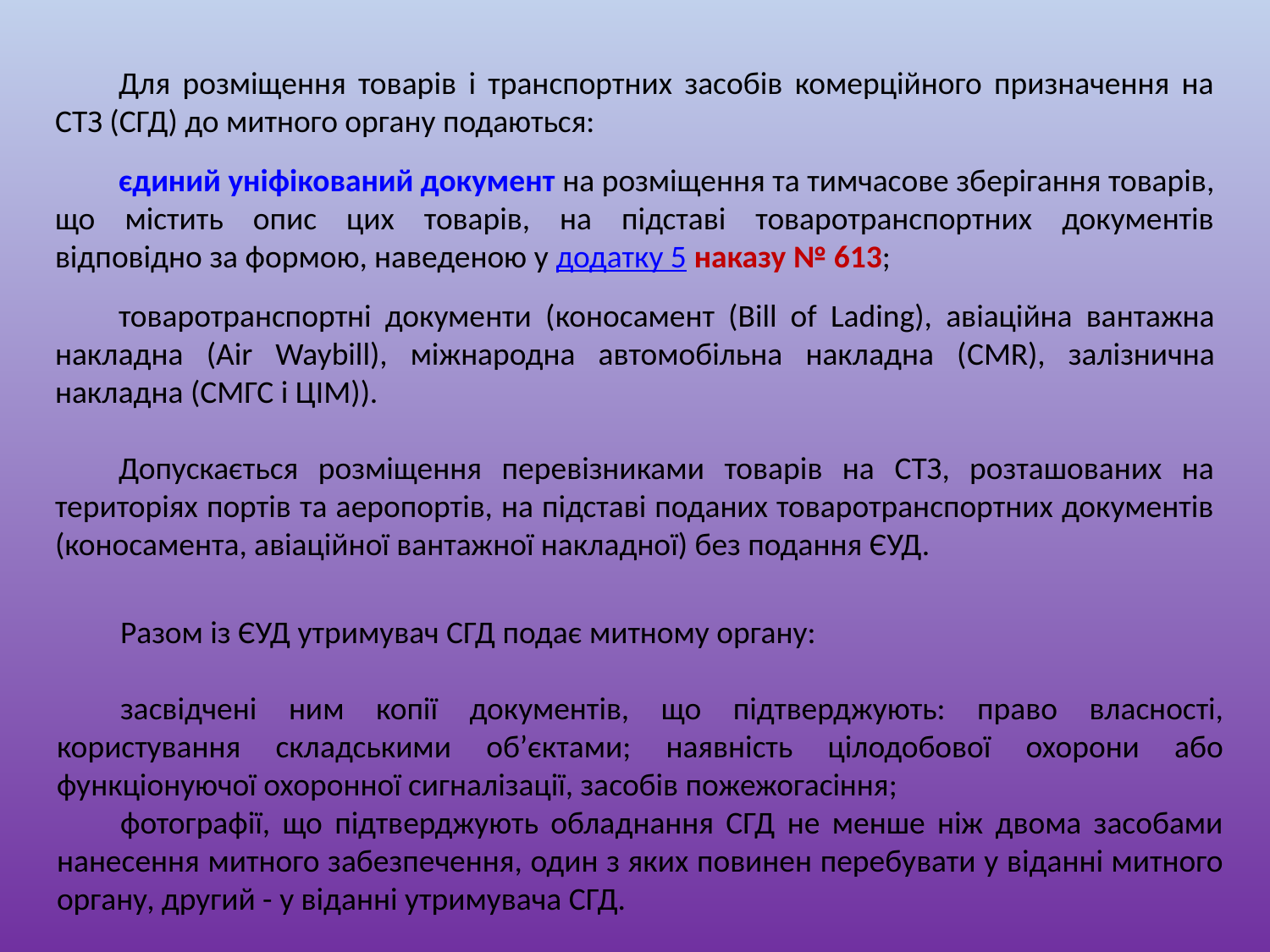

Для розміщення товарів і транспортних засобів комерційного призначення на СТЗ (СГД) до митного органу подаються:

єдиний уніфікований документ на розміщення та тимчасове зберігання товарів, що містить опис цих товарів, на підставі товаротранспортних документів відповідно за формою, наведеною у додатку 5 наказу № 613;

товаротранспортні документи (коносамент (Bill of Lading), авіаційна вантажна накладна (Air Waybill), міжнародна автомобільна накладна (CMR), залізнична накладна (СМГС і ЦІМ)).

Допускається розміщення перевізниками товарів на СТЗ, розташованих на територіях портів та аеропортів, на підставі поданих товаротранспортних документів (коносамента, авіаційної вантажної накладної) без подання ЄУД.
Разом із ЄУД утримувач СГД подає митному органу:

засвідчені ним копії документів, що підтверджують: право власності, користування складськими об’єктами; наявність цілодобової охорони або функціонуючої охоронної сигналізації, засобів пожежогасіння;
фотографії, що підтверджують обладнання СГД не менше ніж двома засобами нанесення митного забезпечення, один з яких повинен перебувати у віданні митного органу, другий - у віданні утримувача СГД.